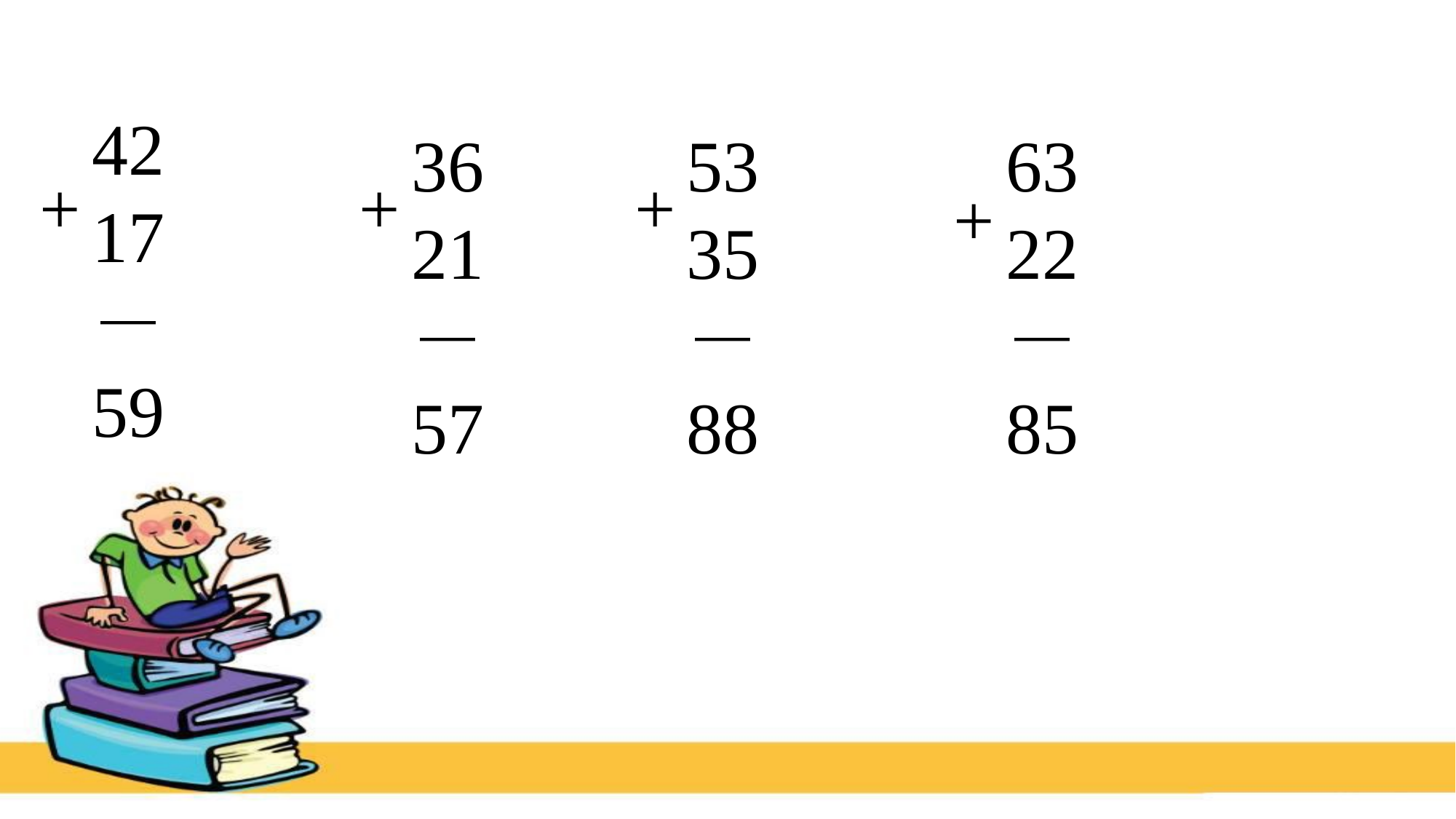

42
17
－
59
36
21
－
57
53
35
－
88
63
22
－
85
+
+
+
+